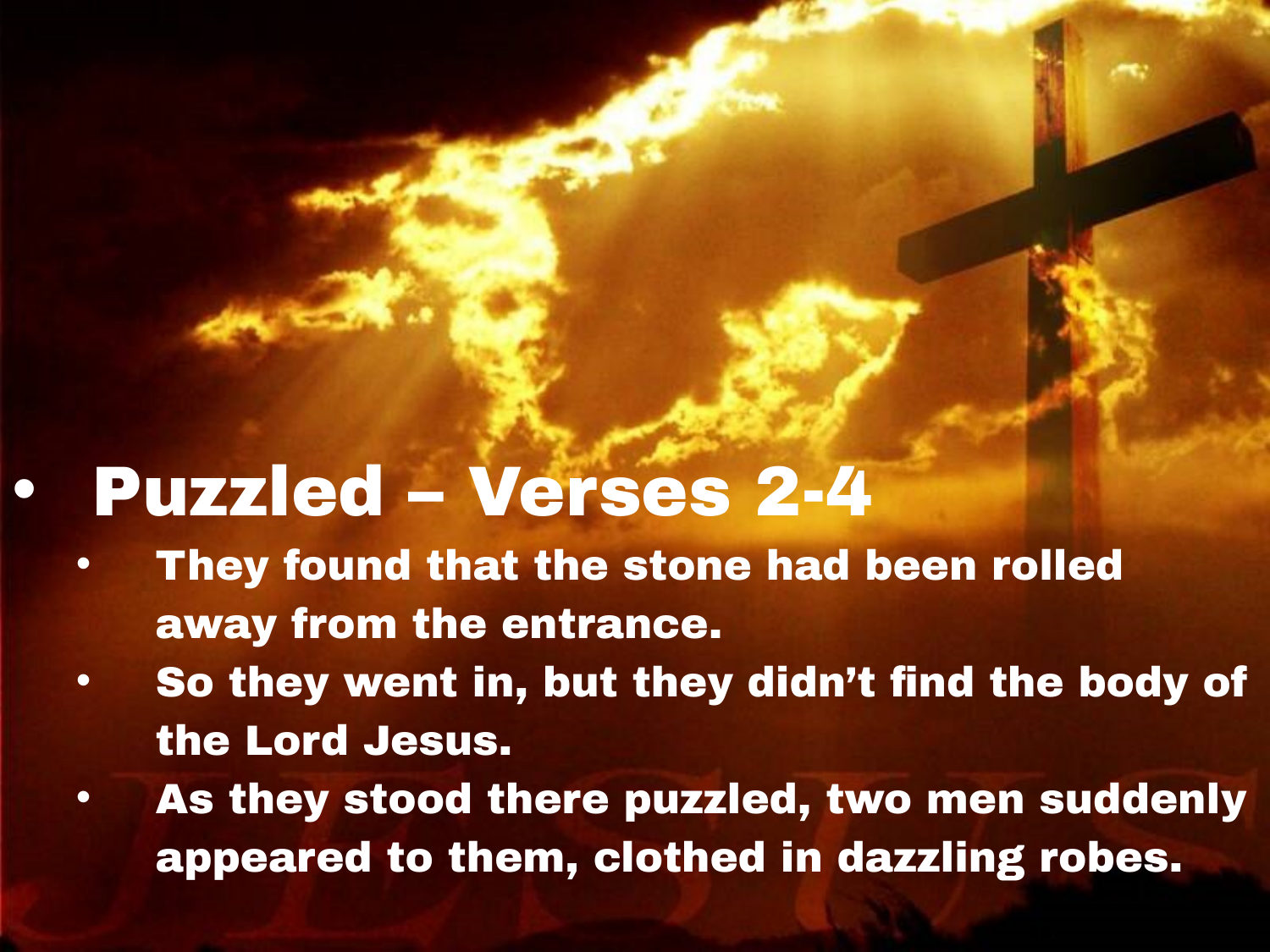

Puzzled – Verses 2-4
They found that the stone had been rolled away from the entrance.
So they went in, but they didn’t find the body of the Lord Jesus.
As they stood there puzzled, two men suddenly appeared to them, clothed in dazzling robes.